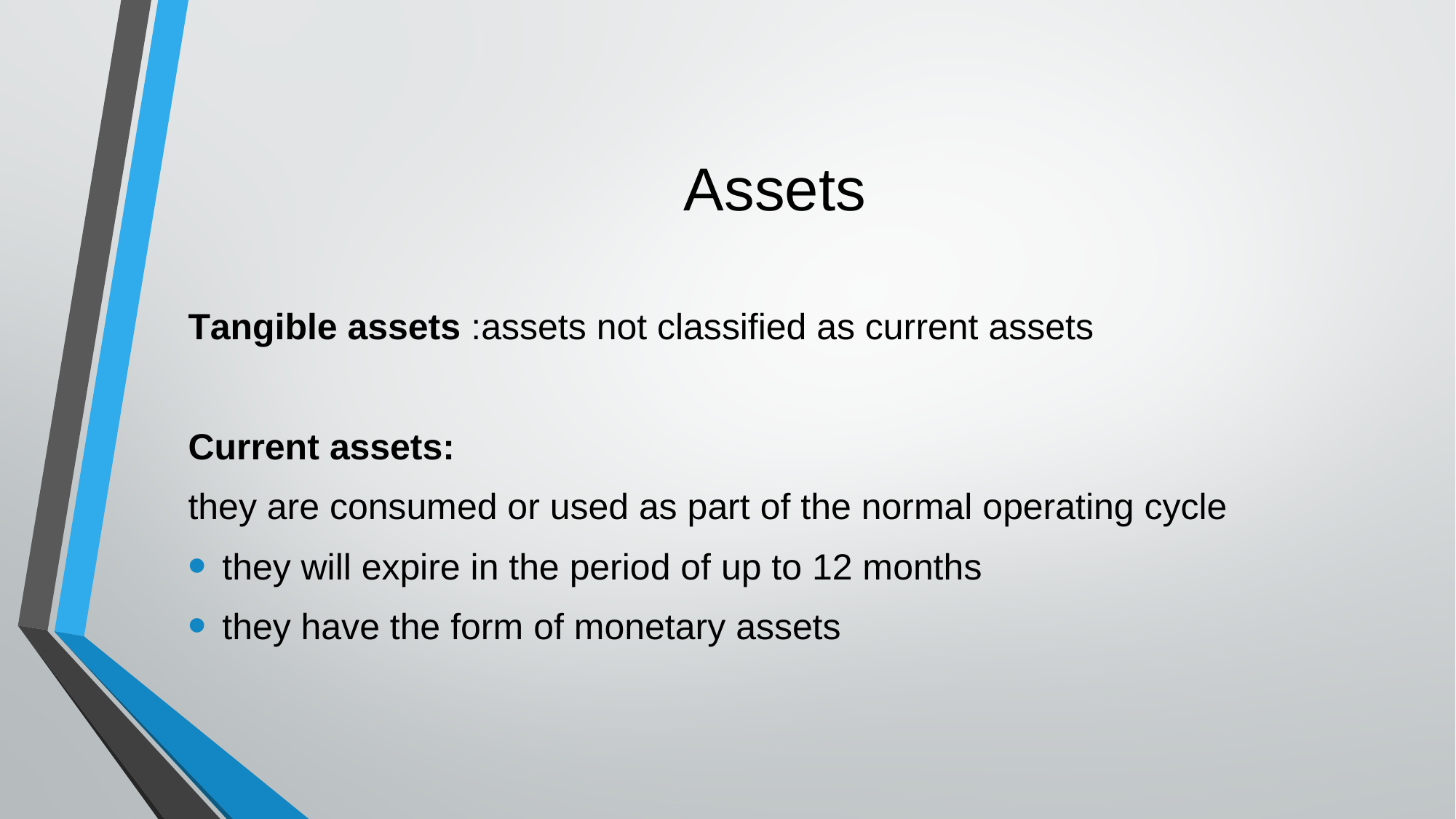

# Assets
Tangible assets :assets not classified as current assets

Current assets:
they are consumed or used as part of the normal operating cycle
they will expire in the period of up to 12 months
they have the form of monetary assets